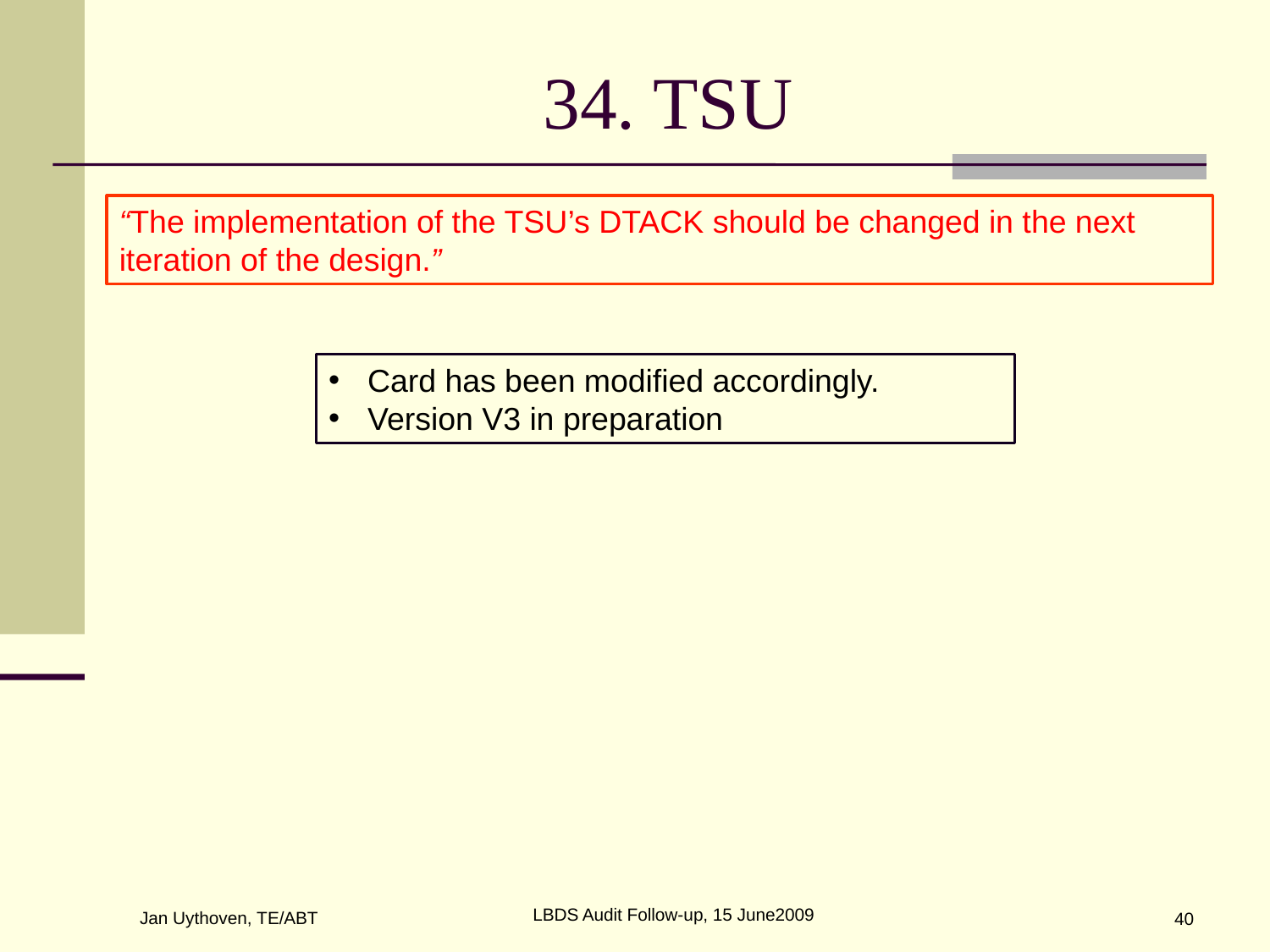

# 34. TSU
“The implementation of the TSU’s DTACK should be changed in the next
iteration of the design.”
 Card has been modified accordingly.
 Version V3 in preparation
LBDS Audit Follow-up, 15 June2009
Jan Uythoven, TE/ABT
40